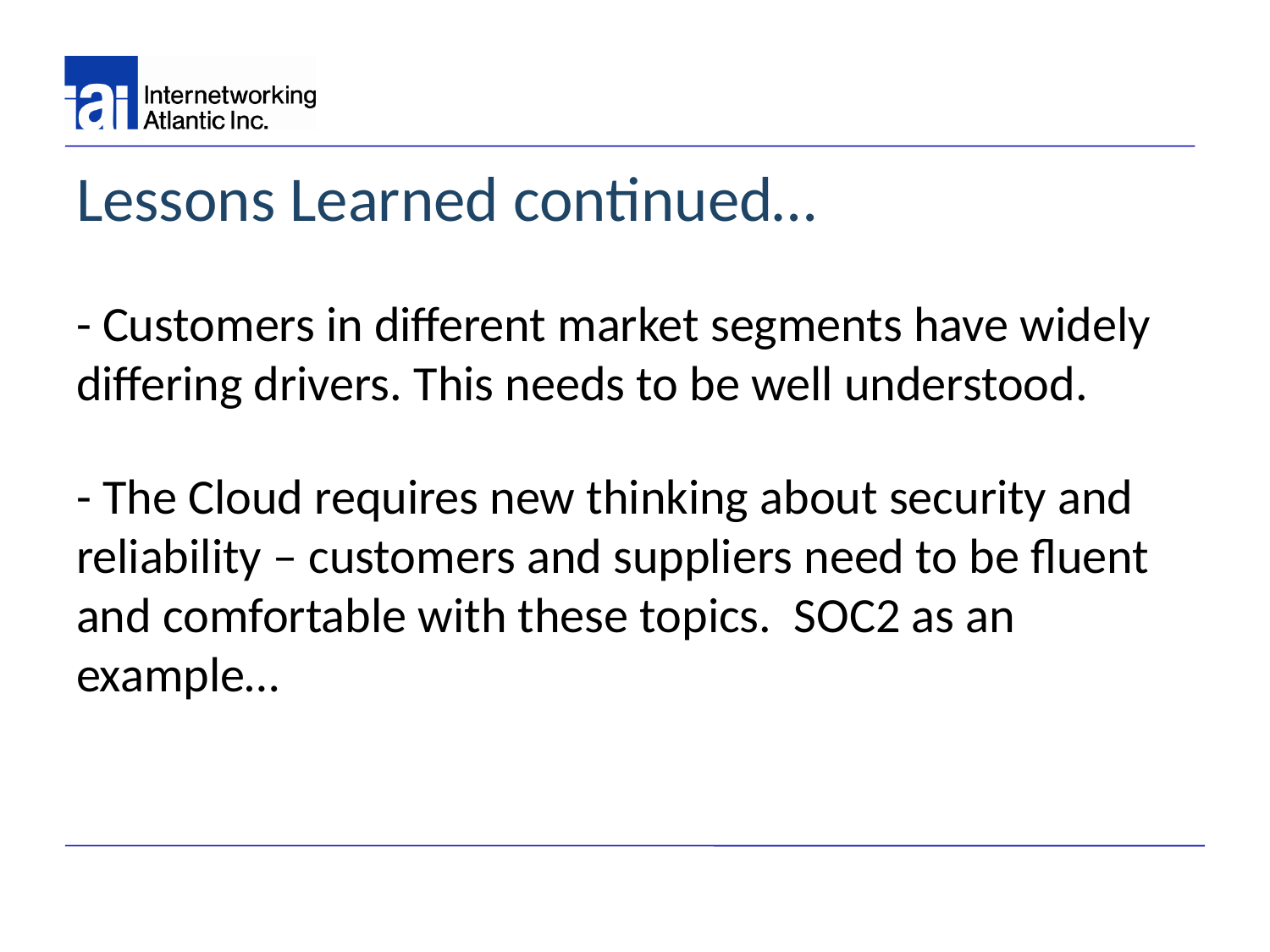

# Lessons Learned continued…
- Customers in different market segments have widely differing drivers. This needs to be well understood.

- The Cloud requires new thinking about security and reliability – customers and suppliers need to be fluent and comfortable with these topics.  SOC2 as an example…